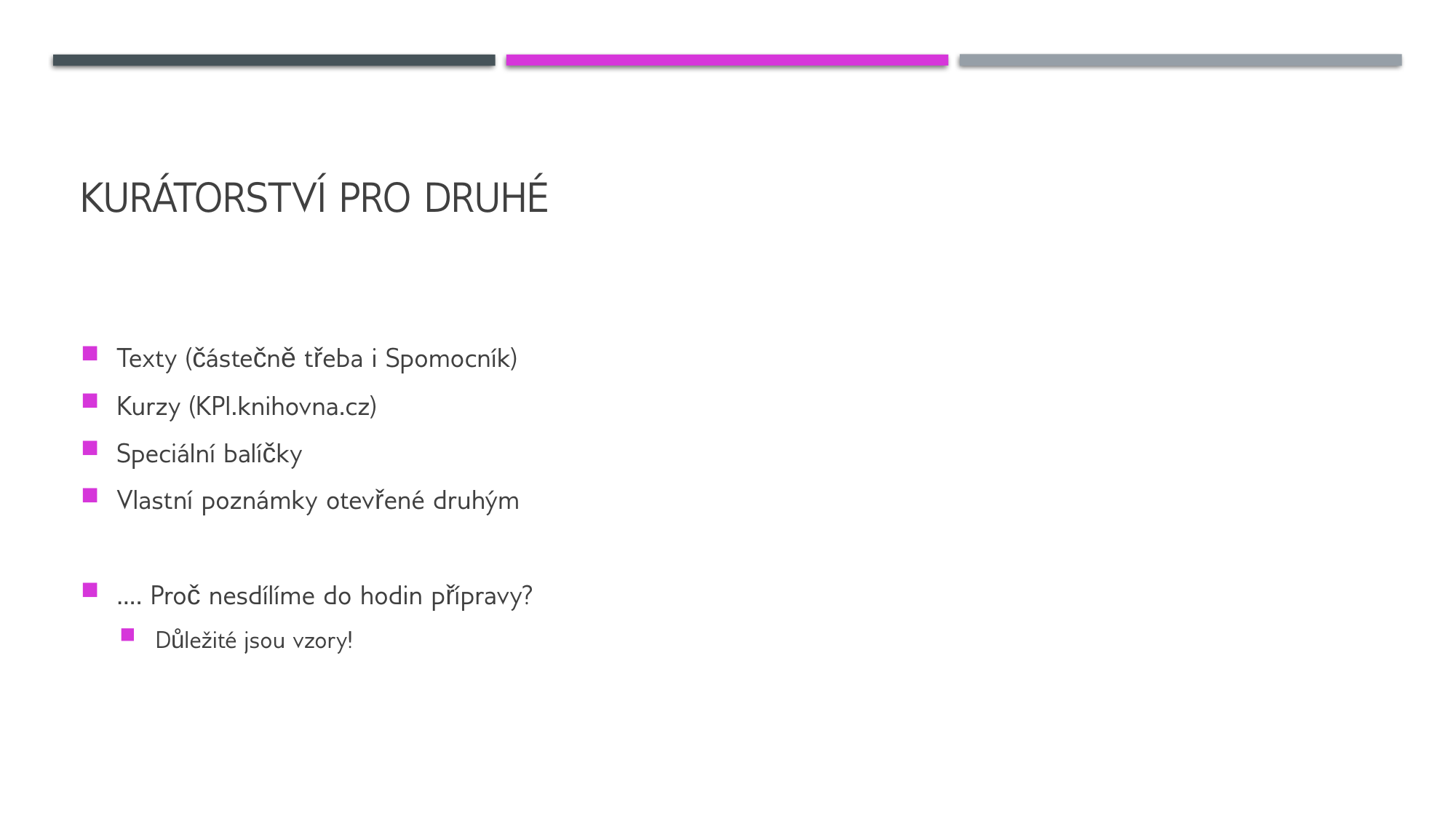

# Kurátorství pro druhé
Texty (částečně třeba i Spomocník)
Kurzy (KPI.knihovna.cz)
Speciální balíčky
Vlastní poznámky otevřené druhým

…. Proč nesdílíme do hodin přípravy?
Důležité jsou vzory!